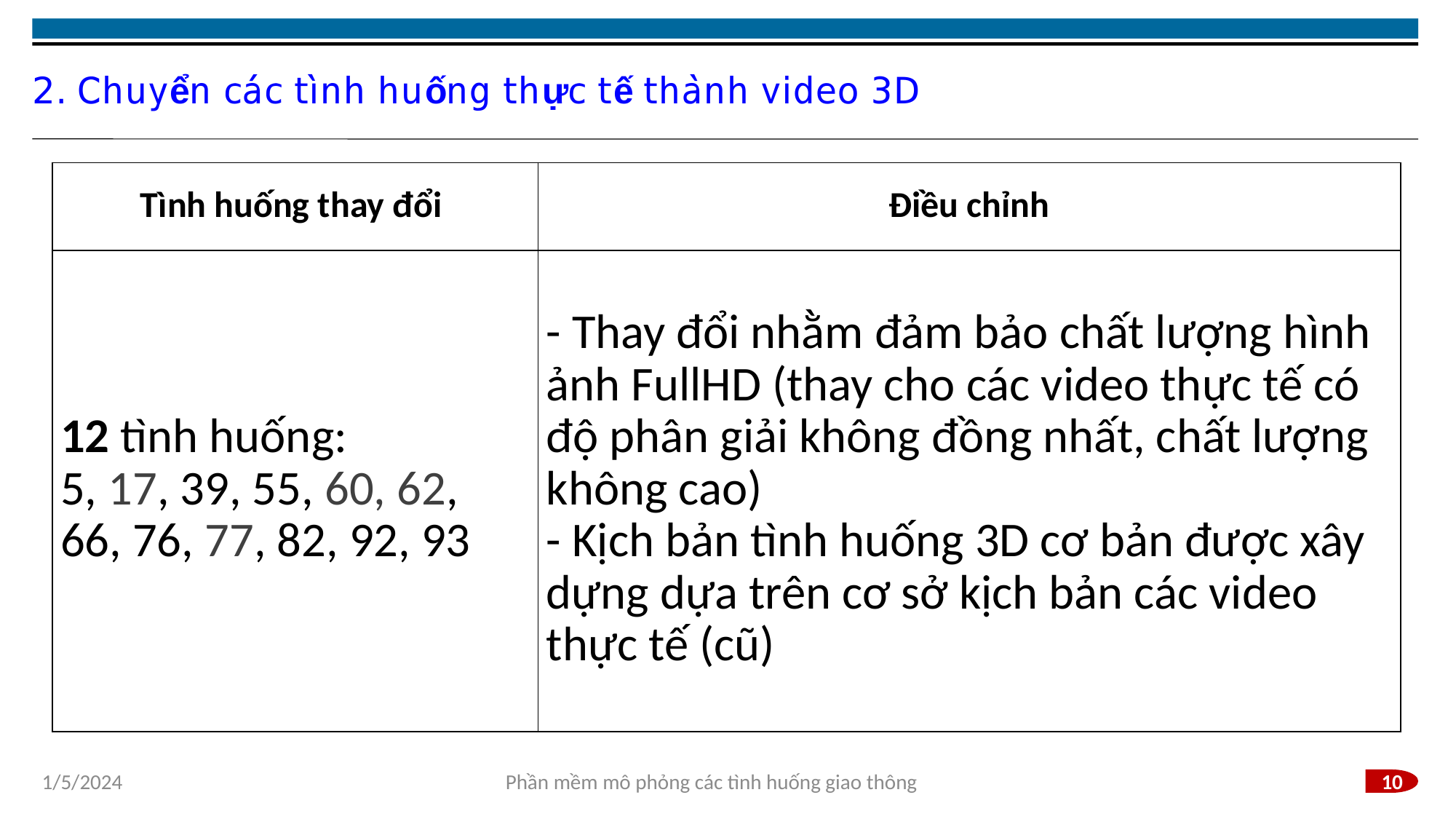

# 2. Chuyển các tình huống thực tế thành video 3D
| Tình huống thay đổi | Điều chỉnh |
| --- | --- |
| 12 tình huống: 5, 17, 39, 55, 60, 62, 66, 76, 77, 82, 92, 93 | - Thay đổi nhằm đảm bảo chất lượng hình ảnh FullHD (thay cho các video thực tế có độ phân giải không đồng nhất, chất lượng không cao) - Kịch bản tình huống 3D cơ bản được xây dựng dựa trên cơ sở kịch bản các video thực tế (cũ) |
1/5/2024
Phần mềm mô phỏng các tình huống giao thông
10